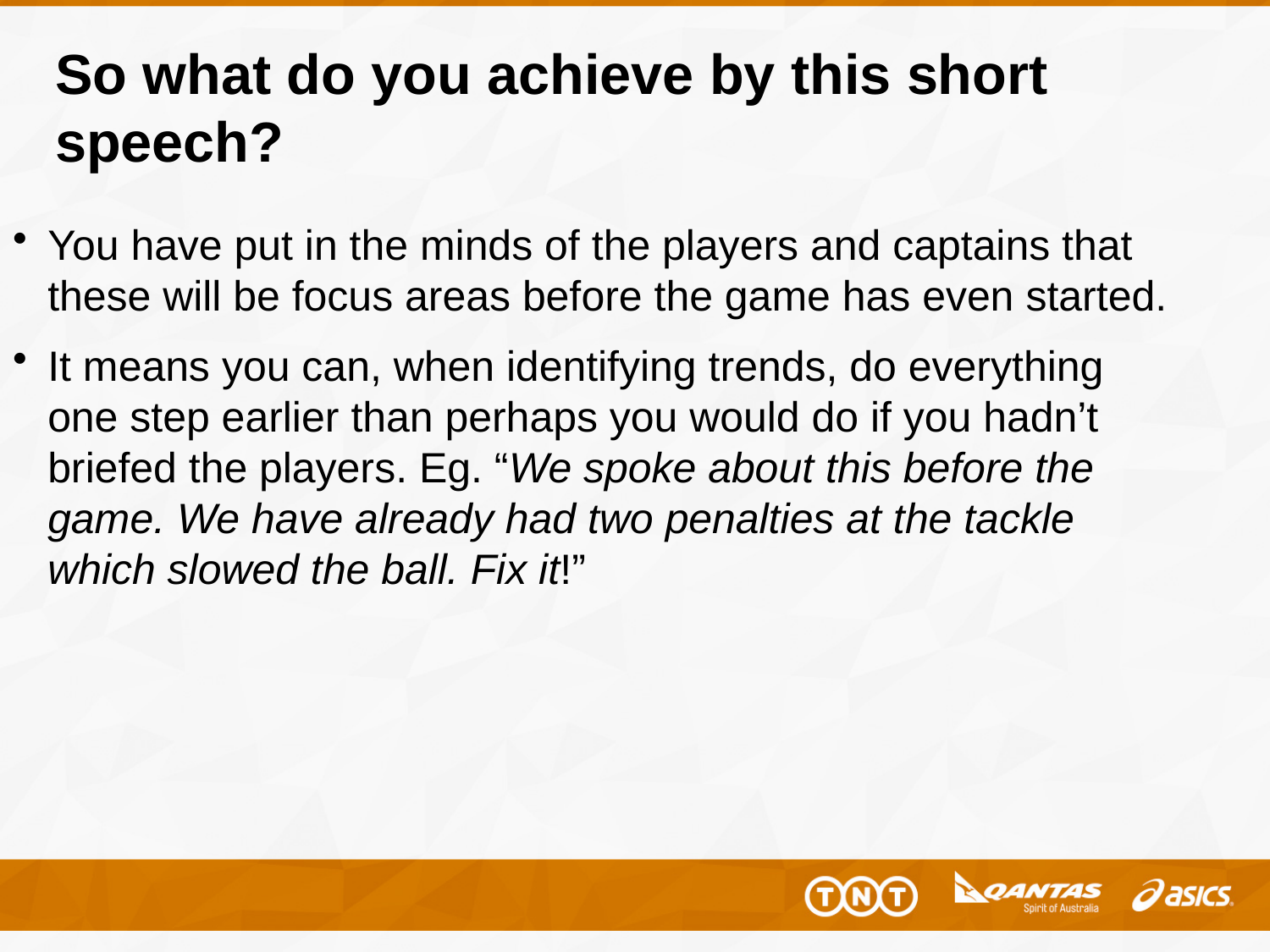

# So what do you achieve by this short speech?
You have put in the minds of the players and captains that these will be focus areas before the game has even started.
It means you can, when identifying trends, do everything one step earlier than perhaps you would do if you hadn’t briefed the players. Eg. “We spoke about this before the game. We have already had two penalties at the tackle which slowed the ball. Fix it!”